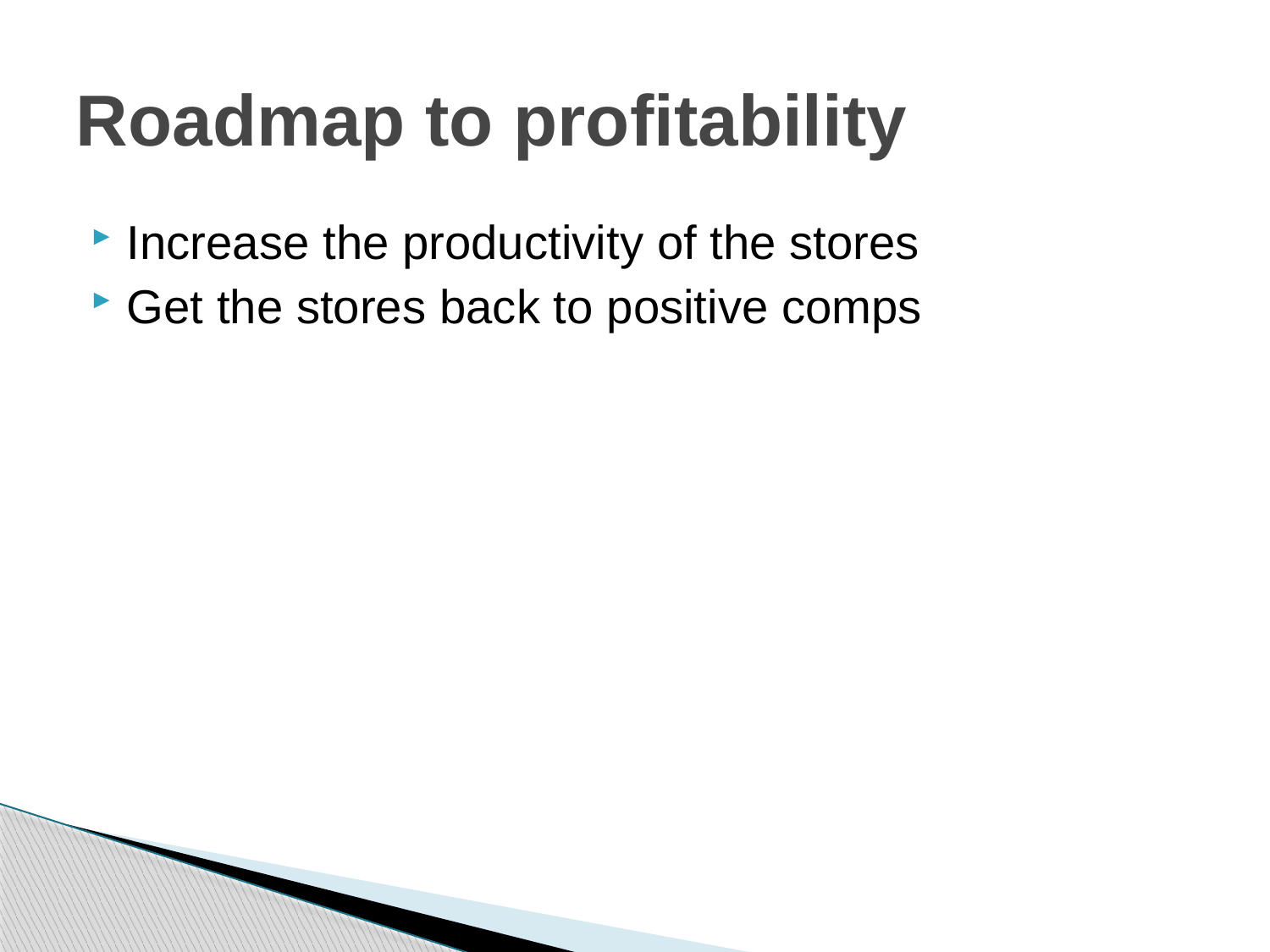

# Roadmap to profitability
Increase the productivity of the stores
Get the stores back to positive comps